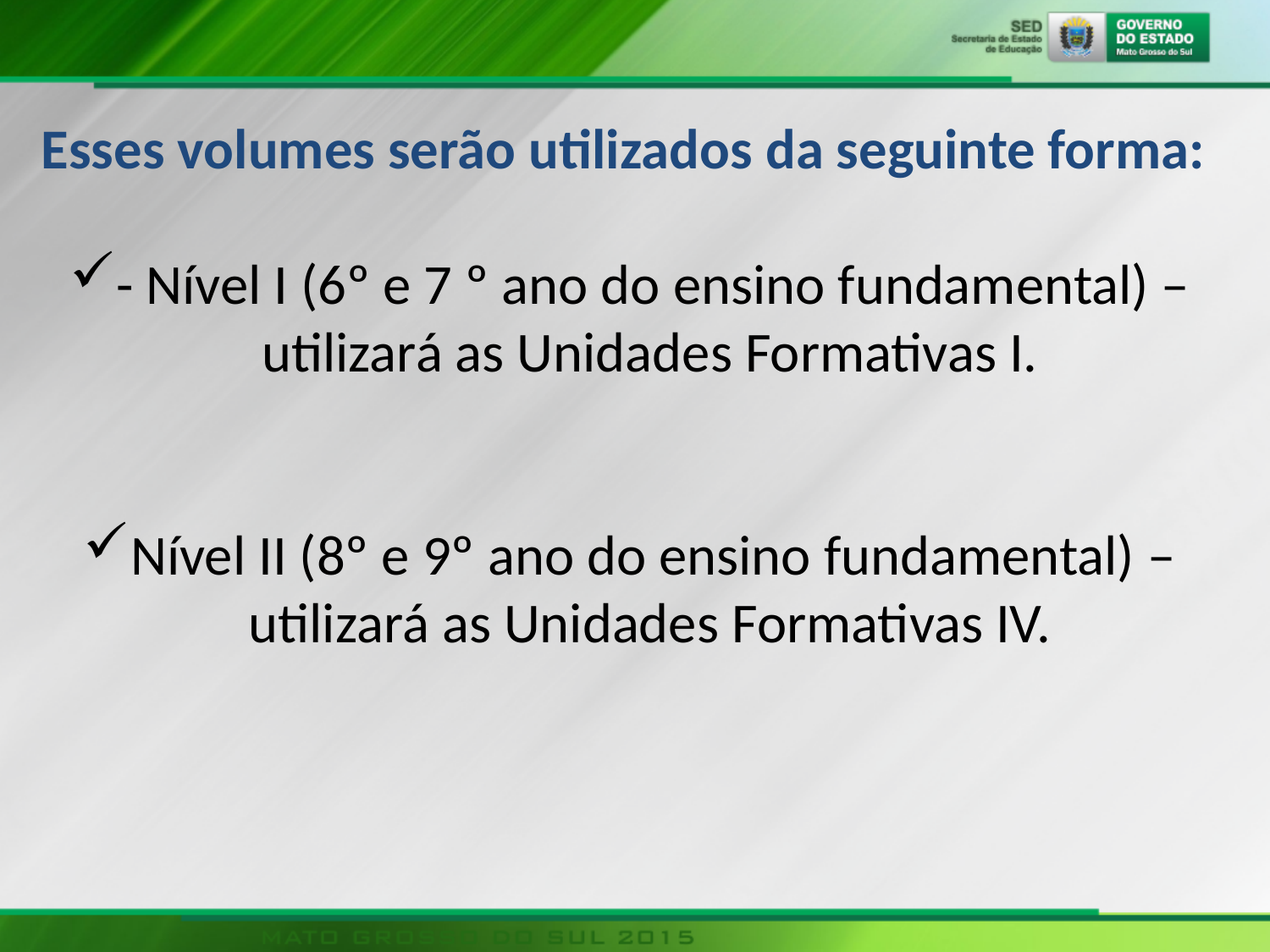

Esses volumes serão utilizados da seguinte forma:

- Nível I (6º e 7 º ano do ensino fundamental) – utilizará as Unidades Formativas I.

Nível II (8º e 9º ano do ensino fundamental) – utilizará as Unidades Formativas IV.